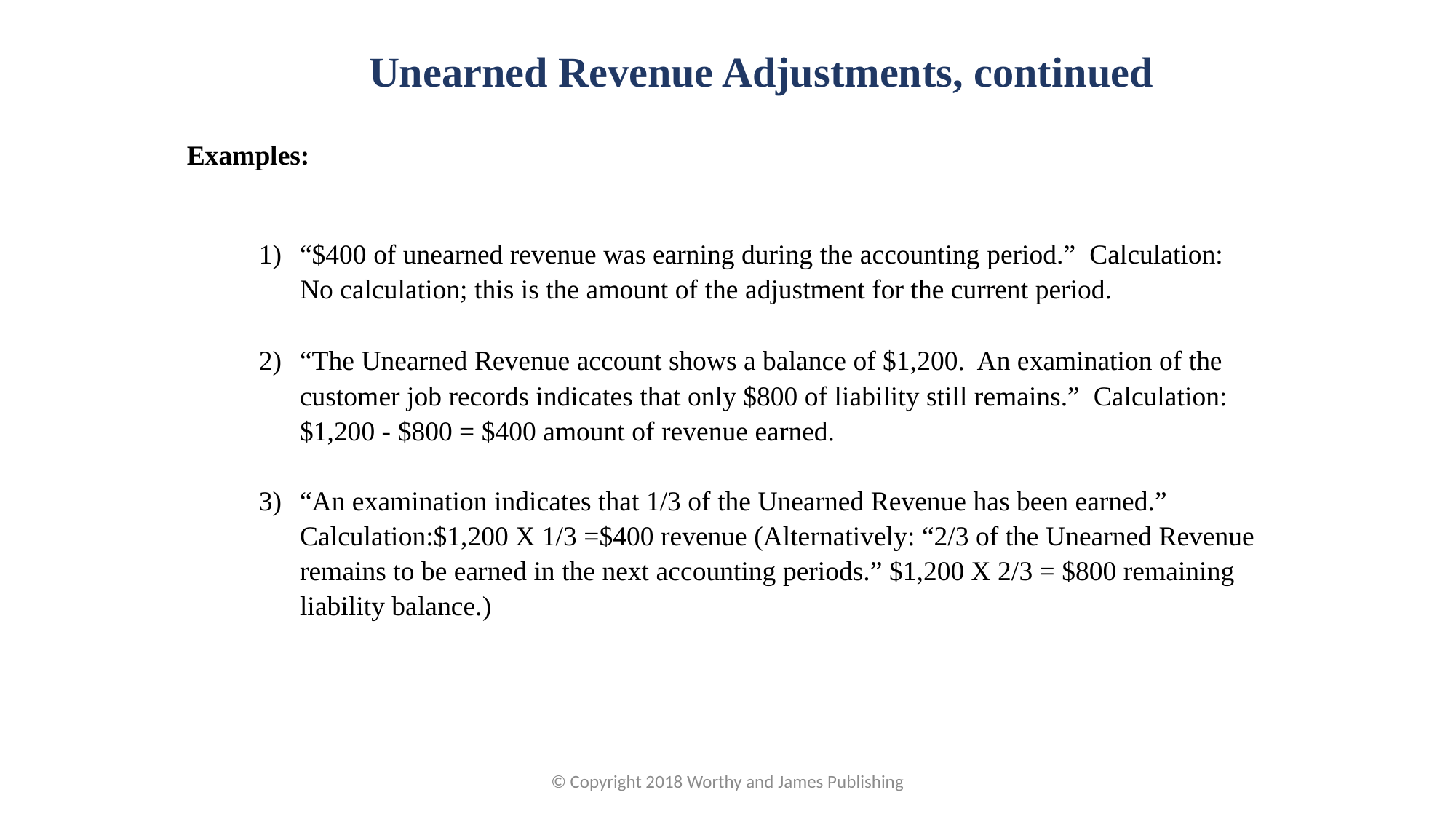

Unearned Revenue Adjustments, continued
Examples:
“$400 of unearned revenue was earning during the accounting period.”  Calculation: No calculation; this is the amount of the adjustment for the current period.
“The Unearned Revenue account shows a balance of $1,200.  An examination of the customer job records indicates that only $800 of liability still remains.”  Calculation: $1,200 - $800 = $400 amount of revenue earned.

“An examination indicates that 1/3 of the Unearned Revenue has been earned.”  Calculation:$1,200 X 1/3 =$400 revenue (Alternatively: “2/3 of the Unearned Revenue remains to be earned in the next accounting periods.” $1,200 X 2/3 = $800 remaining liability balance.)

© Copyright 2018 Worthy and James Publishing